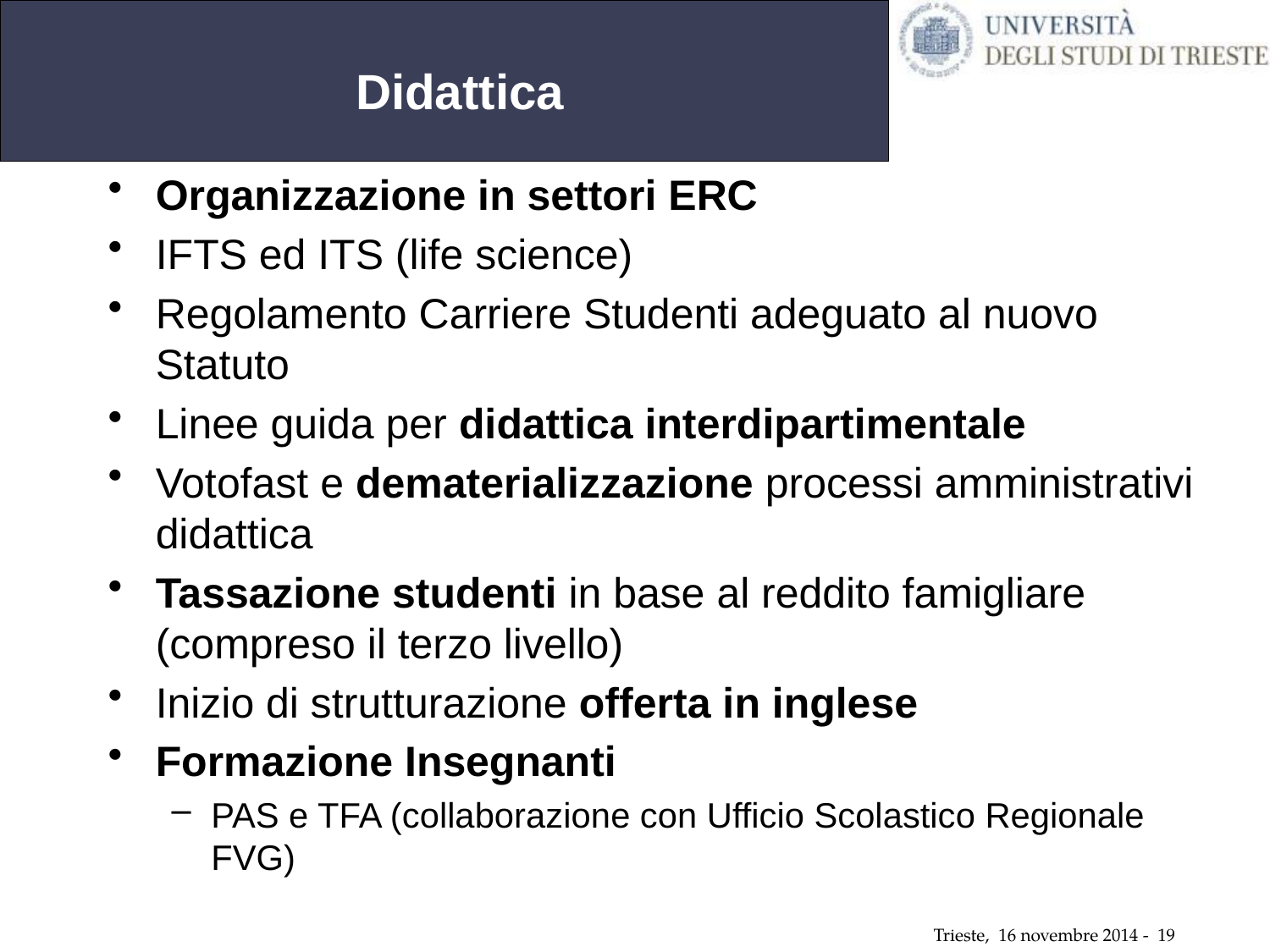

# Didattica
Organizzazione in settori ERC
IFTS ed ITS (life science)
Regolamento Carriere Studenti adeguato al nuovo Statuto
Linee guida per didattica interdipartimentale
Votofast e dematerializzazione processi amministrativi didattica
Tassazione studenti in base al reddito famigliare (compreso il terzo livello)
Inizio di strutturazione offerta in inglese
Formazione Insegnanti
PAS e TFA (collaborazione con Ufficio Scolastico Regionale FVG)